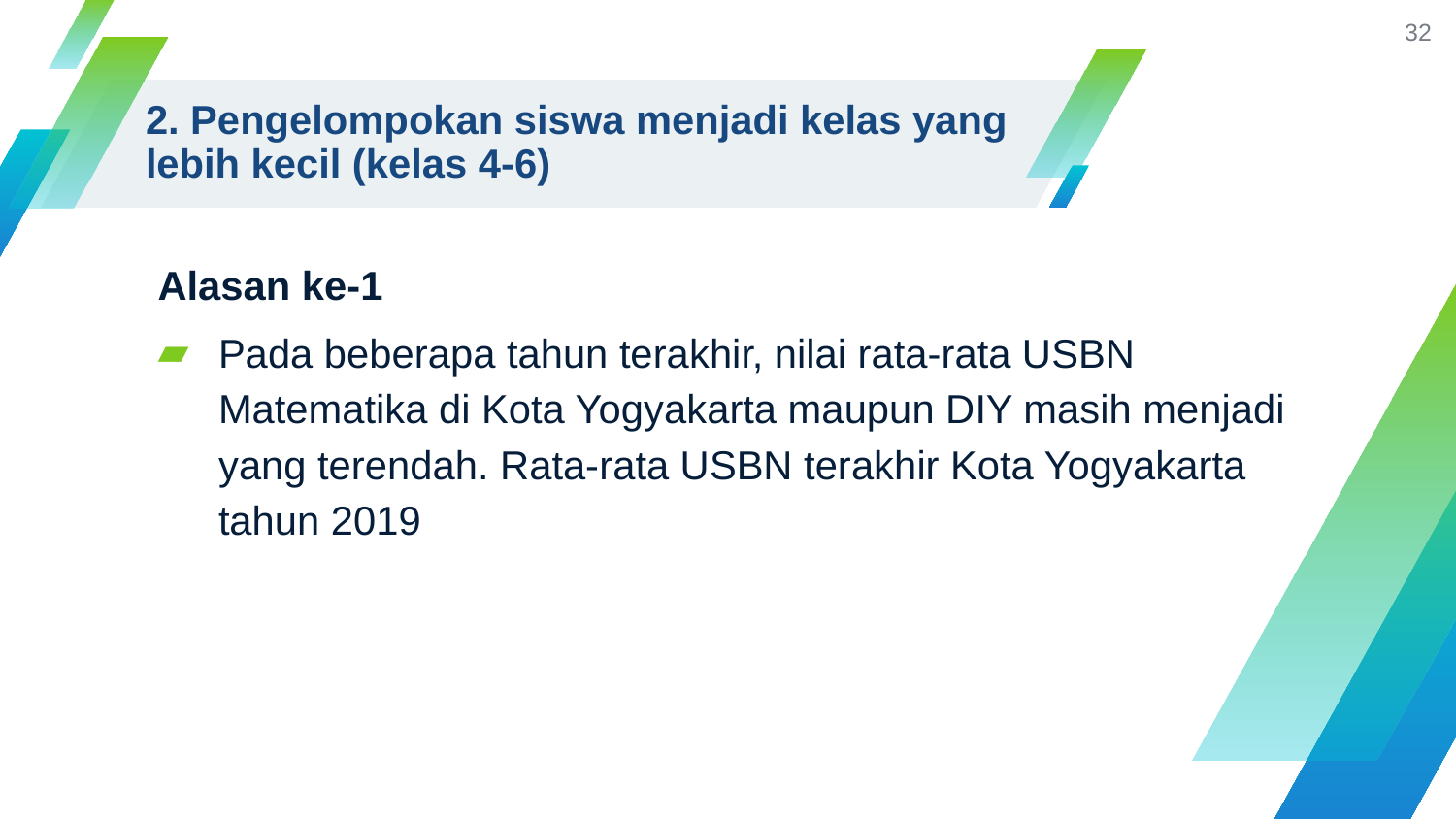

32
# 2. Pengelompokan siswa menjadi kelas yang lebih kecil (kelas 4-6)
Alasan ke-1
Pada beberapa tahun terakhir, nilai rata-rata USBN Matematika di Kota Yogyakarta maupun DIY masih menjadi yang terendah. Rata-rata USBN terakhir Kota Yogyakarta tahun 2019